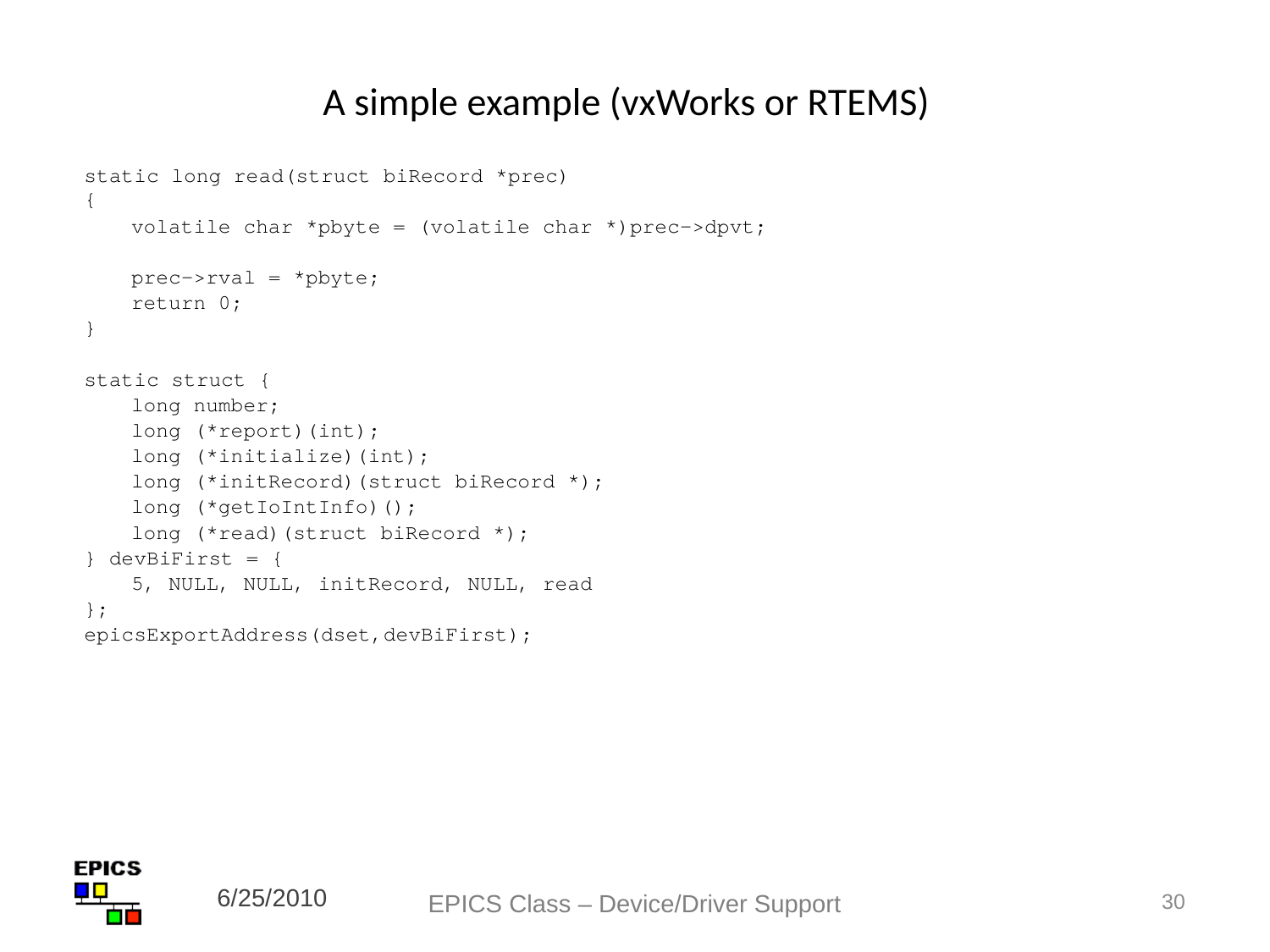

# A simple example (vxWorks or RTEMS)
static long read(struct biRecord *prec)
{
	volatile char *pbyte = (volatile char *)prec->dpvt;

	prec->rval = *pbyte;
	return 0;
}

static struct {
	long number;
	long (*report)(int);
	long (*initialize)(int);
	long (*initRecord)(struct biRecord *);
	long (*getIoIntInfo)();
	long (*read)(struct biRecord *);
} devBiFirst = {
	5, NULL, NULL, initRecord, NULL, read
};
epicsExportAddress(dset,devBiFirst);
6/25/2010
EPICS Class – Device/Driver Support
30